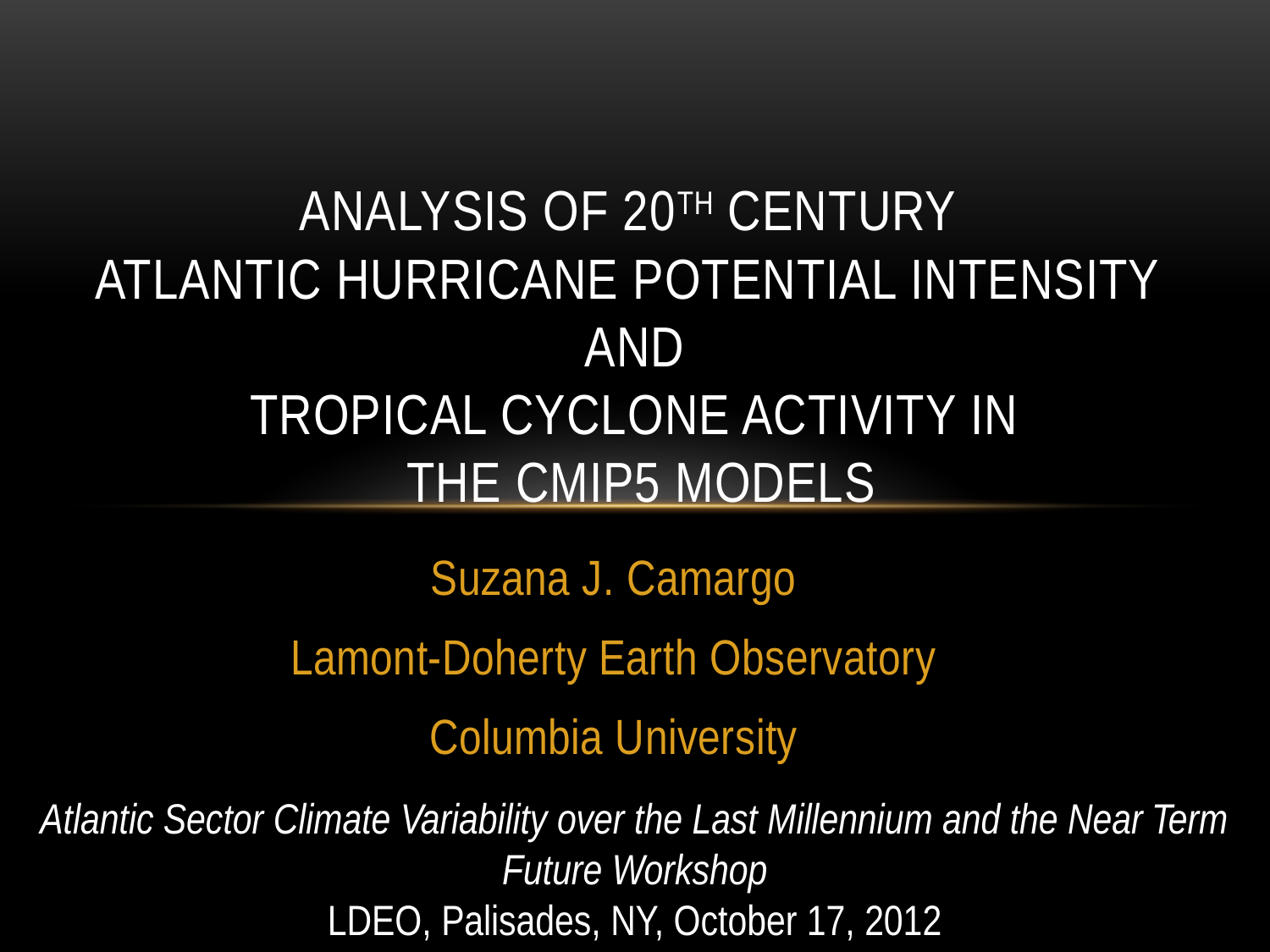

# Analysis of 20th Century Atlantic hurricane potential intensity and Tropical Cyclone Activity in the CMIP5 models
Suzana J. Camargo
Lamont-Doherty Earth Observatory
Columbia University
Atlantic Sector Climate Variability over the Last Millennium and the Near Term Future Workshop
LDEO, Palisades, NY, October 17, 2012